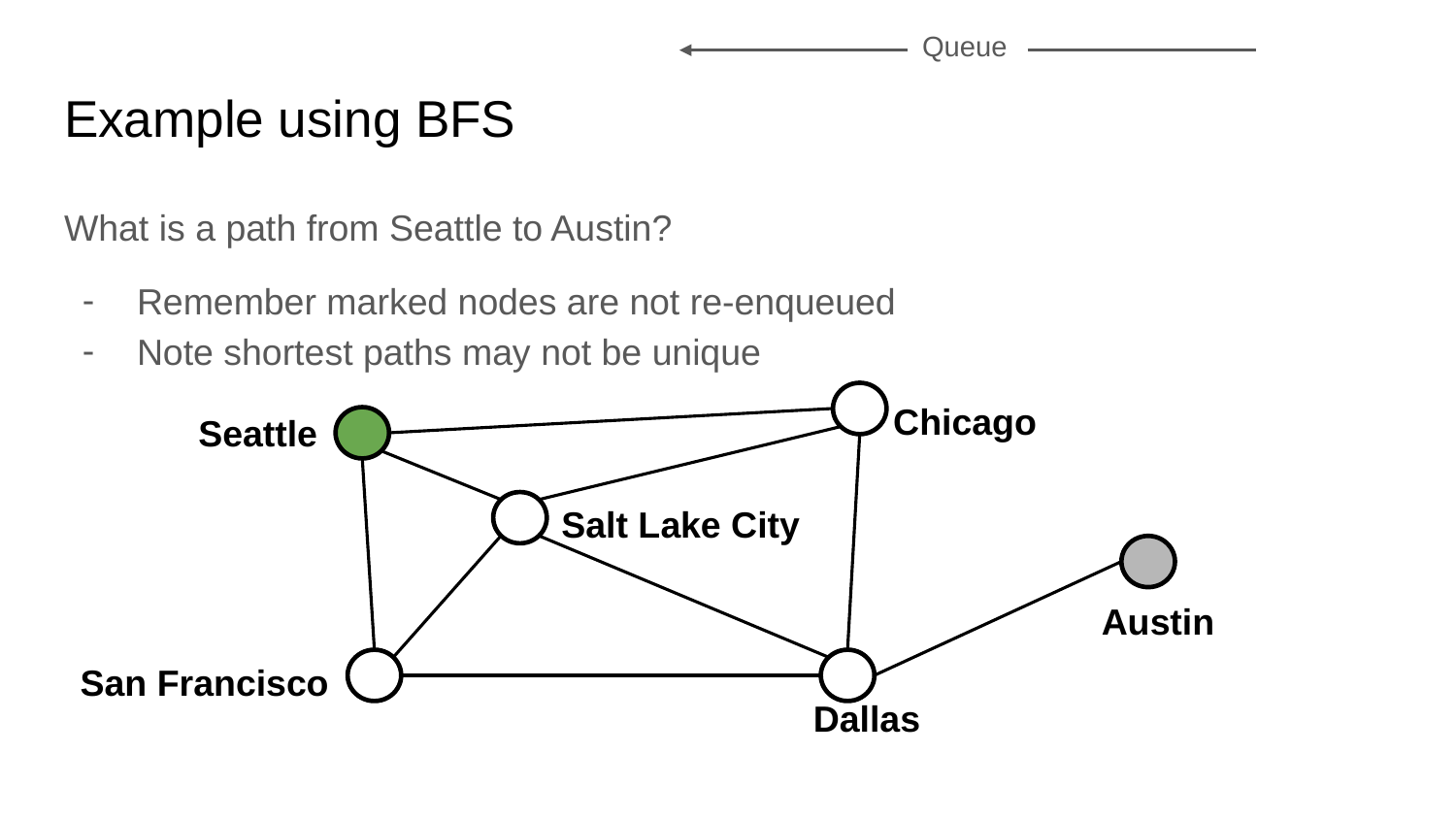

Queue
# Example using BFS
What is a path from Seattle to Austin?
Remember marked nodes are not re-enqueued
Note shortest paths may not be unique

Chicago
Seattle

Salt Lake City

Austin
San Francisco

Dallas